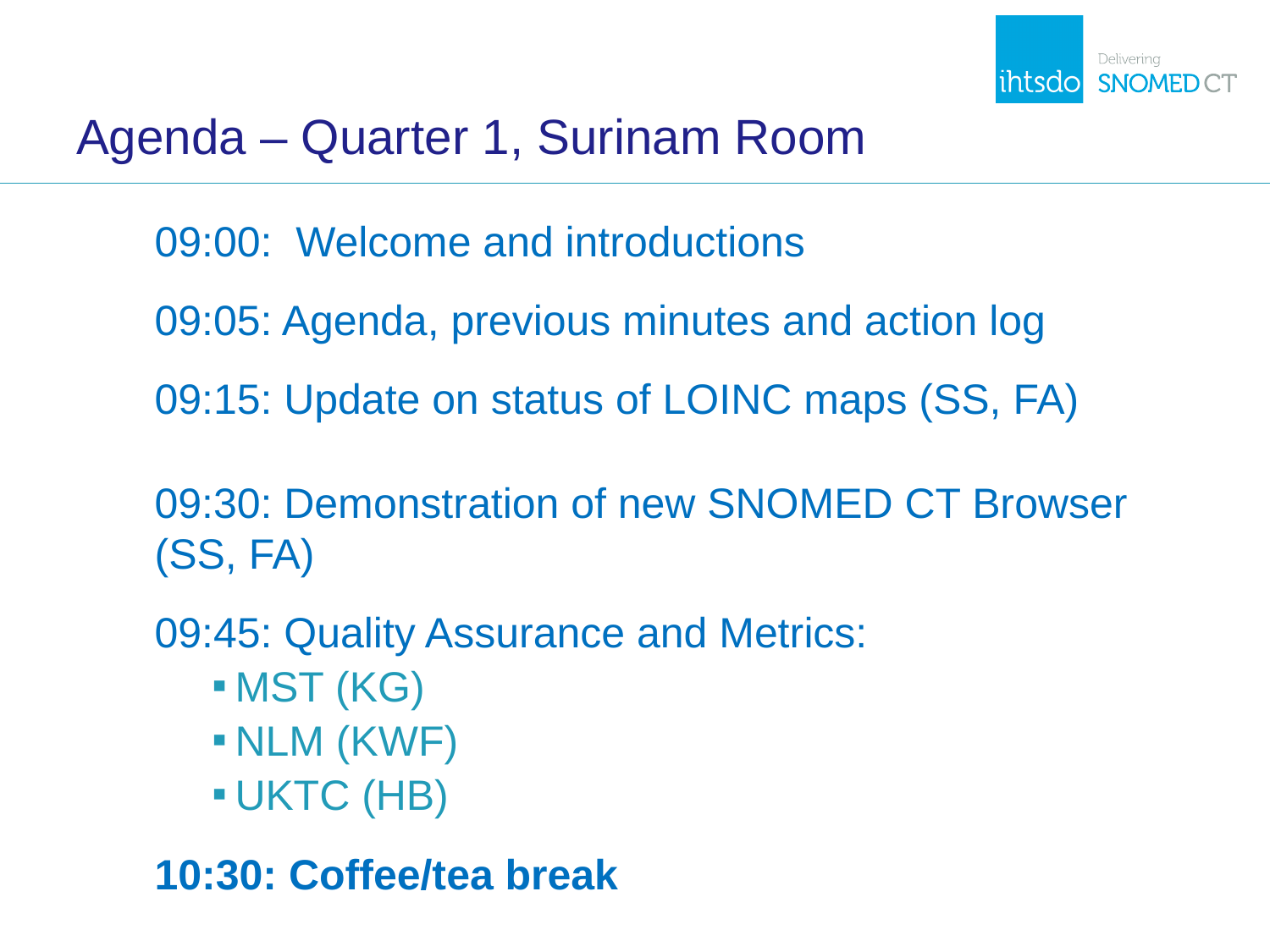

# Agenda – Quarter 1, Surinam Room
09:00:  Welcome and introductions

09:05: Agenda, previous minutes and action log

09:15: Update on status of LOINC maps (SS, FA)

09:30: Demonstration of new SNOMED CT Browser (SS, FA)

09:45: Quality Assurance and Metrics:
MST (KG)
NLM (KWF)
UKTC (HB)

10:30: Coffee/tea break